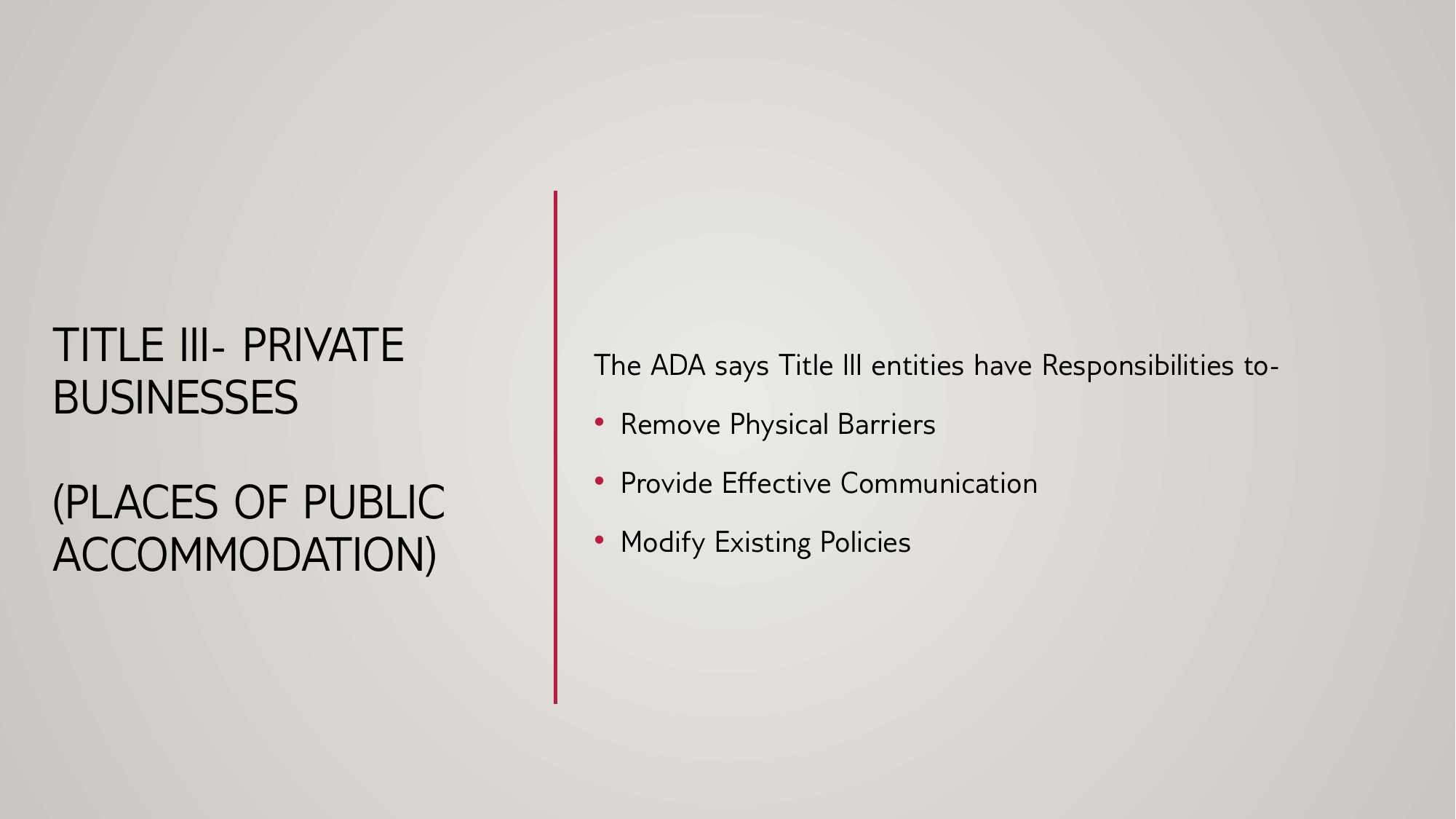

# Title III- Private Businesses (Places of public accommodation)
The ADA says Title III entities have Responsibilities to-
Remove Physical Barriers
Provide Effective Communication
Modify Existing Policies